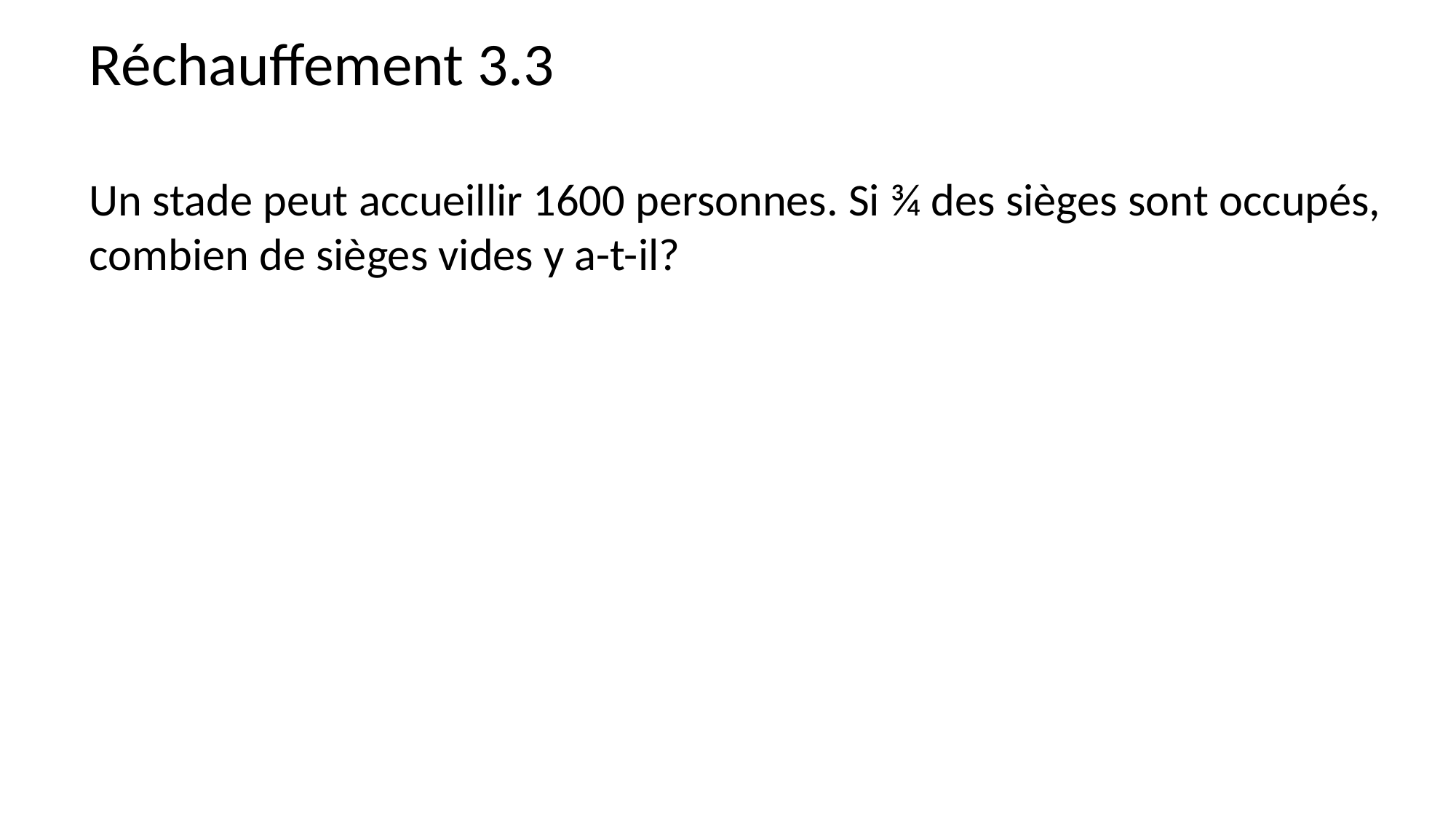

Réchauffement 3.3

Un stade peut accueillir 1600 personnes. Si ¾ des sièges sont occupés, combien de sièges vides y a-t-il?